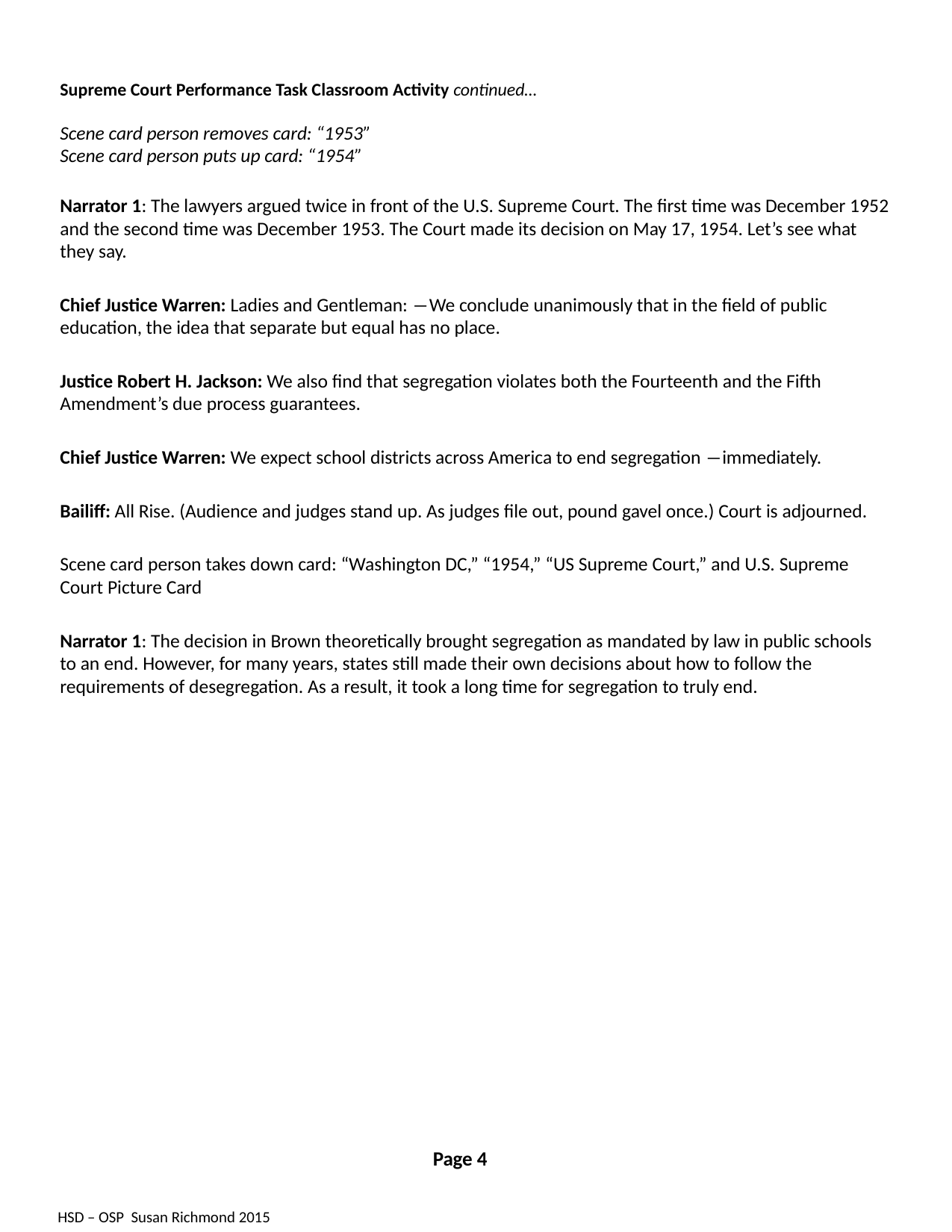

Supreme Court Performance Task Classroom Activity continued…

Scene card person removes card: “1953”
Scene card person puts up card: “1954”
Narrator 1: The lawyers argued twice in front of the U.S. Supreme Court. The first time was December 1952 and the second time was December 1953. The Court made its decision on May 17, 1954. Let’s see what they say.

Chief Justice Warren: Ladies and Gentleman: ―We conclude unanimously that in the field of public education, the idea that separate but equal has no place.

Justice Robert H. Jackson: We also find that segregation violates both the Fourteenth and the Fifth Amendment’s due process guarantees.

Chief Justice Warren: We expect school districts across America to end segregation ―immediately.

Bailiff: All Rise. (Audience and judges stand up. As judges file out, pound gavel once.) Court is adjourned.

Scene card person takes down card: “Washington DC,” “1954,” “US Supreme Court,” and U.S. Supreme Court Picture Card

Narrator 1: The decision in Brown theoretically brought segregation as mandated by law in public schools to an end. However, for many years, states still made their own decisions about how to follow the requirements of desegregation. As a result, it took a long time for segregation to truly end.

Page 4